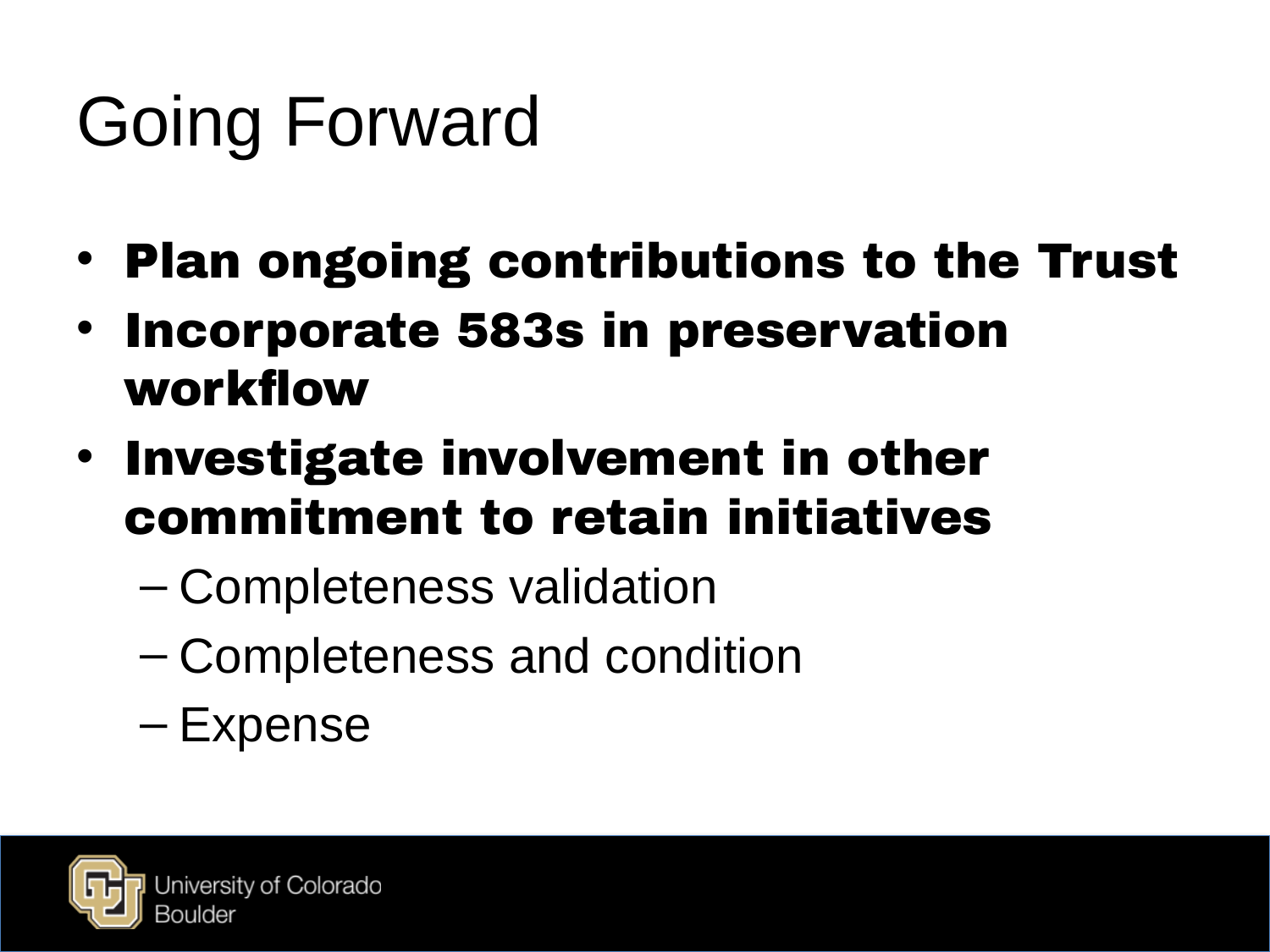

# Going Forward
Plan ongoing contributions to the Trust
Incorporate 583s in preservation workflow
Investigate involvement in other commitment to retain initiatives
Completeness validation
Completeness and condition
Expense